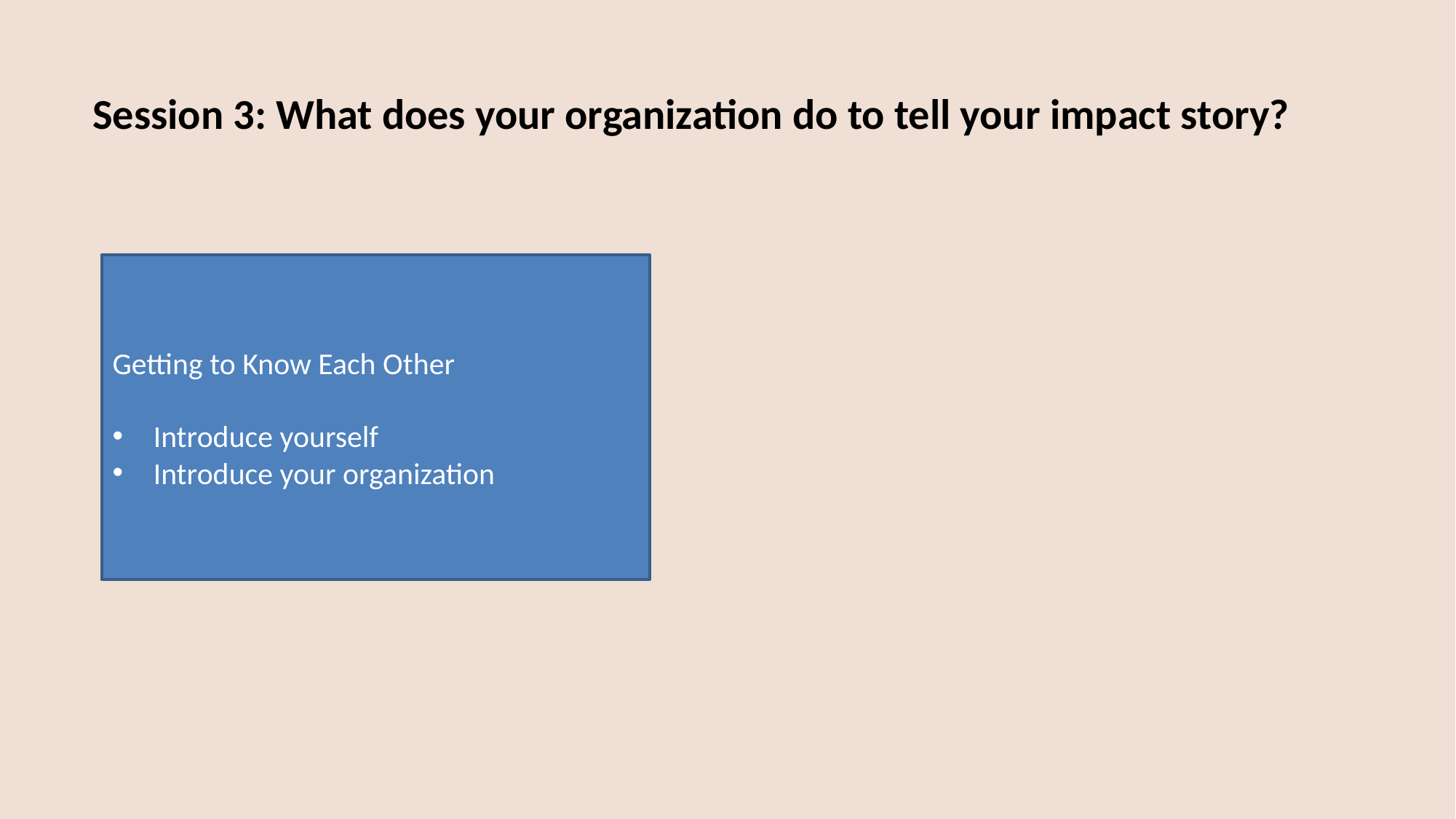

Session 3: What does your organization do to tell your impact story?
Getting to Know Each Other

Introduce yourself
Introduce your organization